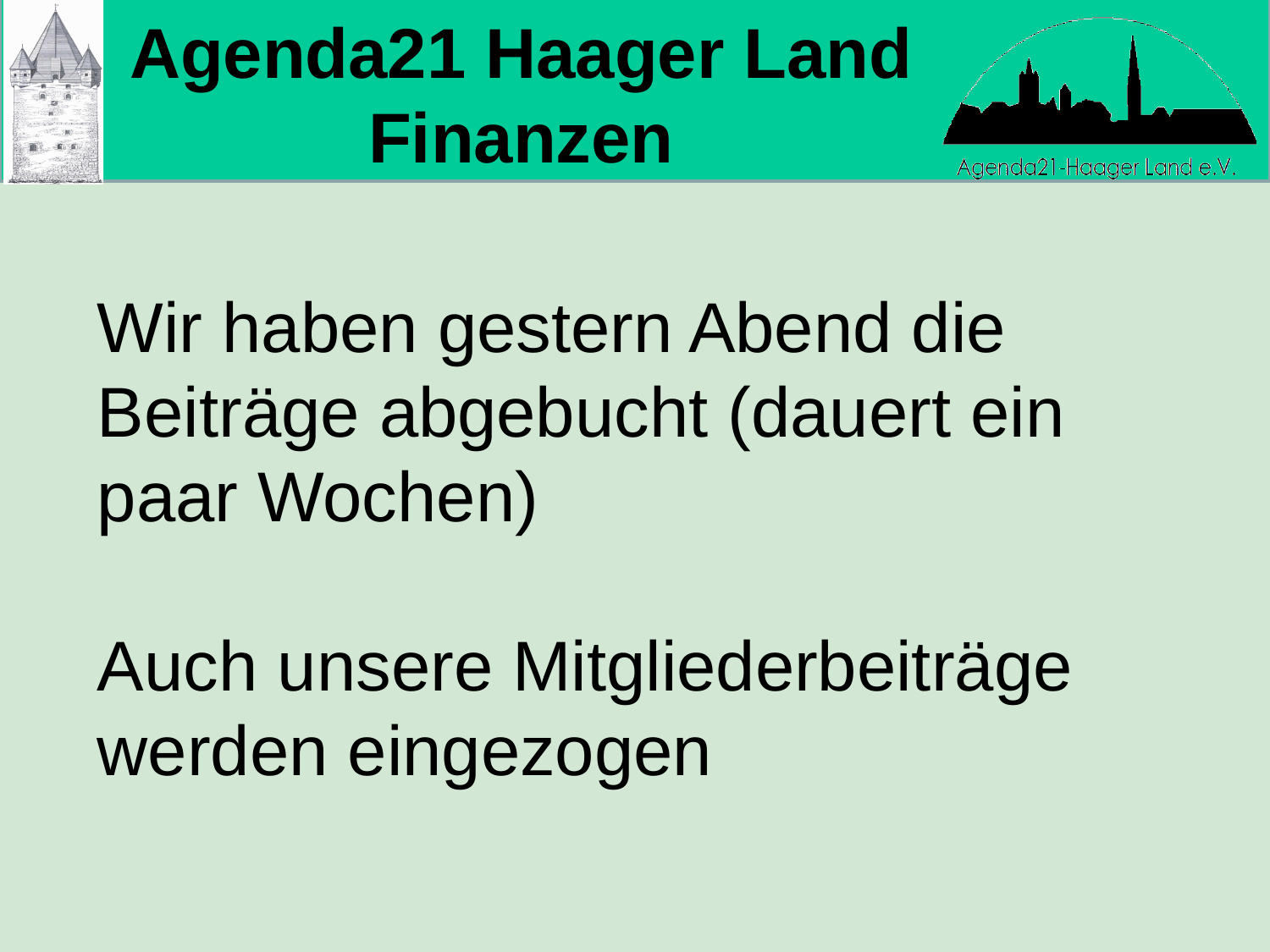

Agenda21 Haager Land
Finanzen
Wir haben gestern Abend die Beiträge abgebucht (dauert ein paar Wochen)

Auch unsere Mitgliederbeiträge werden eingezogen